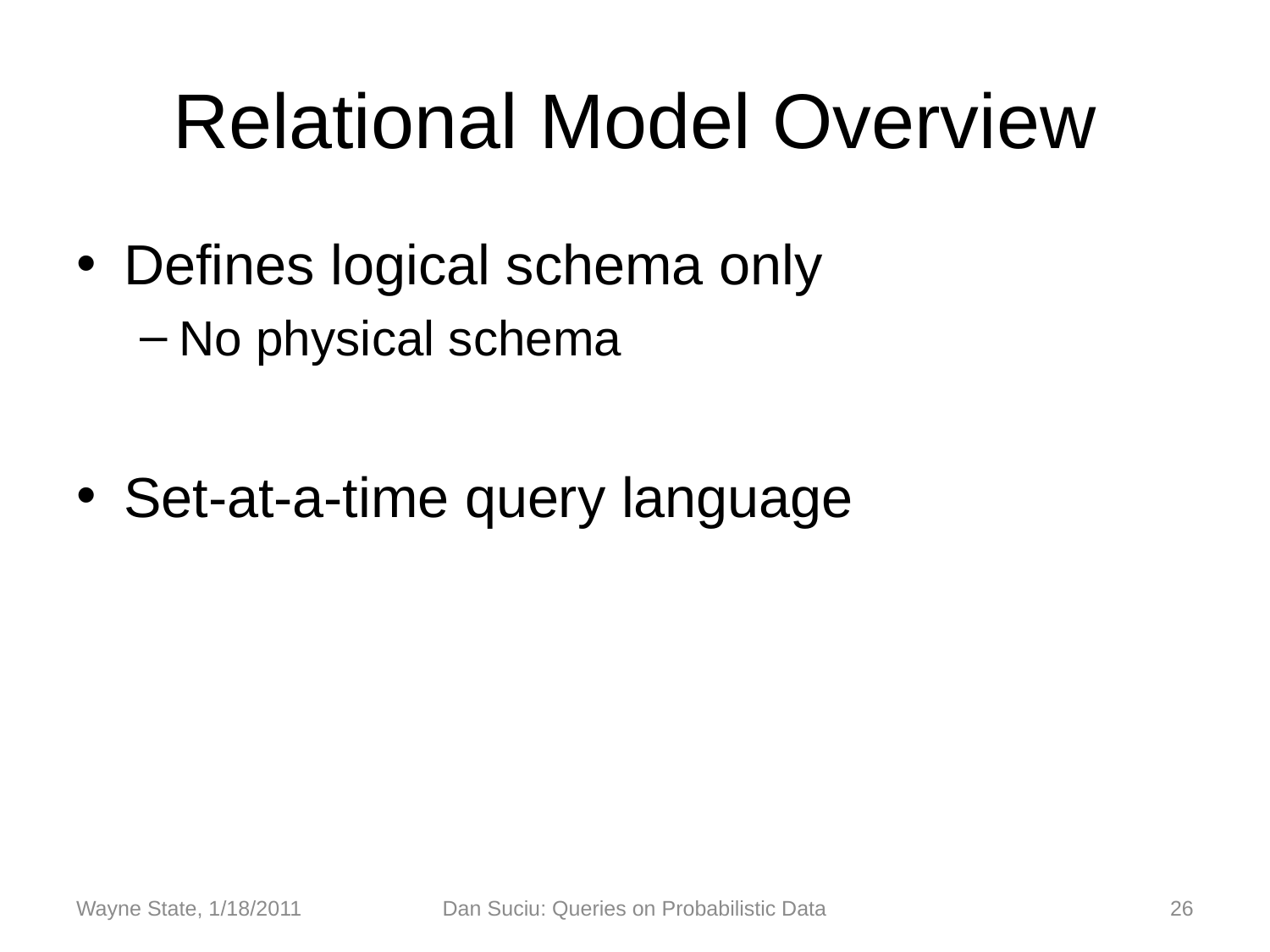

# Relational Model Overview
Defines logical schema only
No physical schema

Set-at-a-time query language
Wayne State, 1/18/2011
26
Dan Suciu: Queries on Probabilistic Data